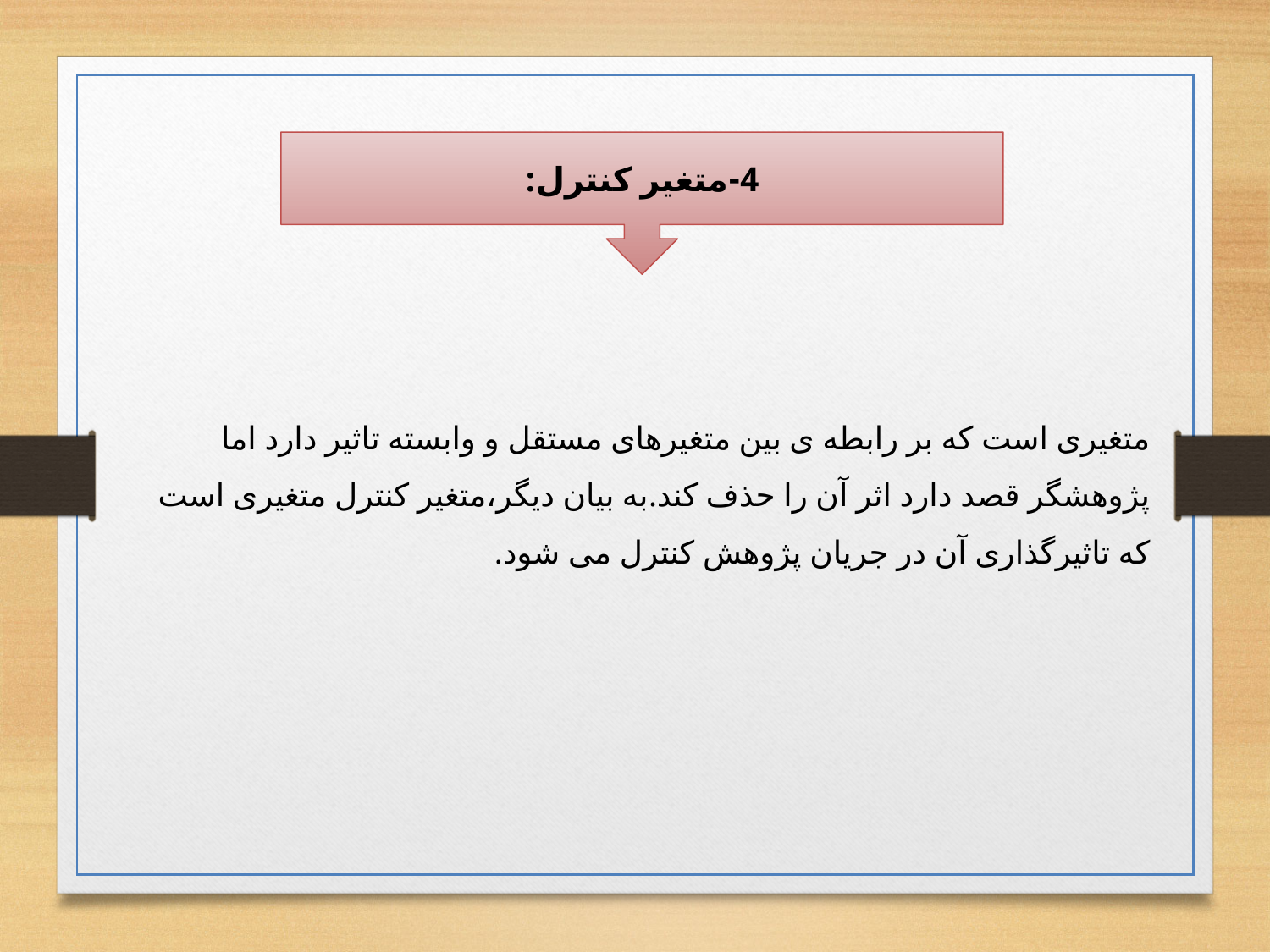

4-متغیر کنترل:
متغیری است که بر رابطه ی بین متغیرهای مستقل و وابسته تاثیر دارد اما پژوهشگر قصد دارد اثر آن را حذف کند.به بیان دیگر،متغیر کنترل متغیری است که تاثیرگذاری آن در جریان پژوهش کنترل می شود.